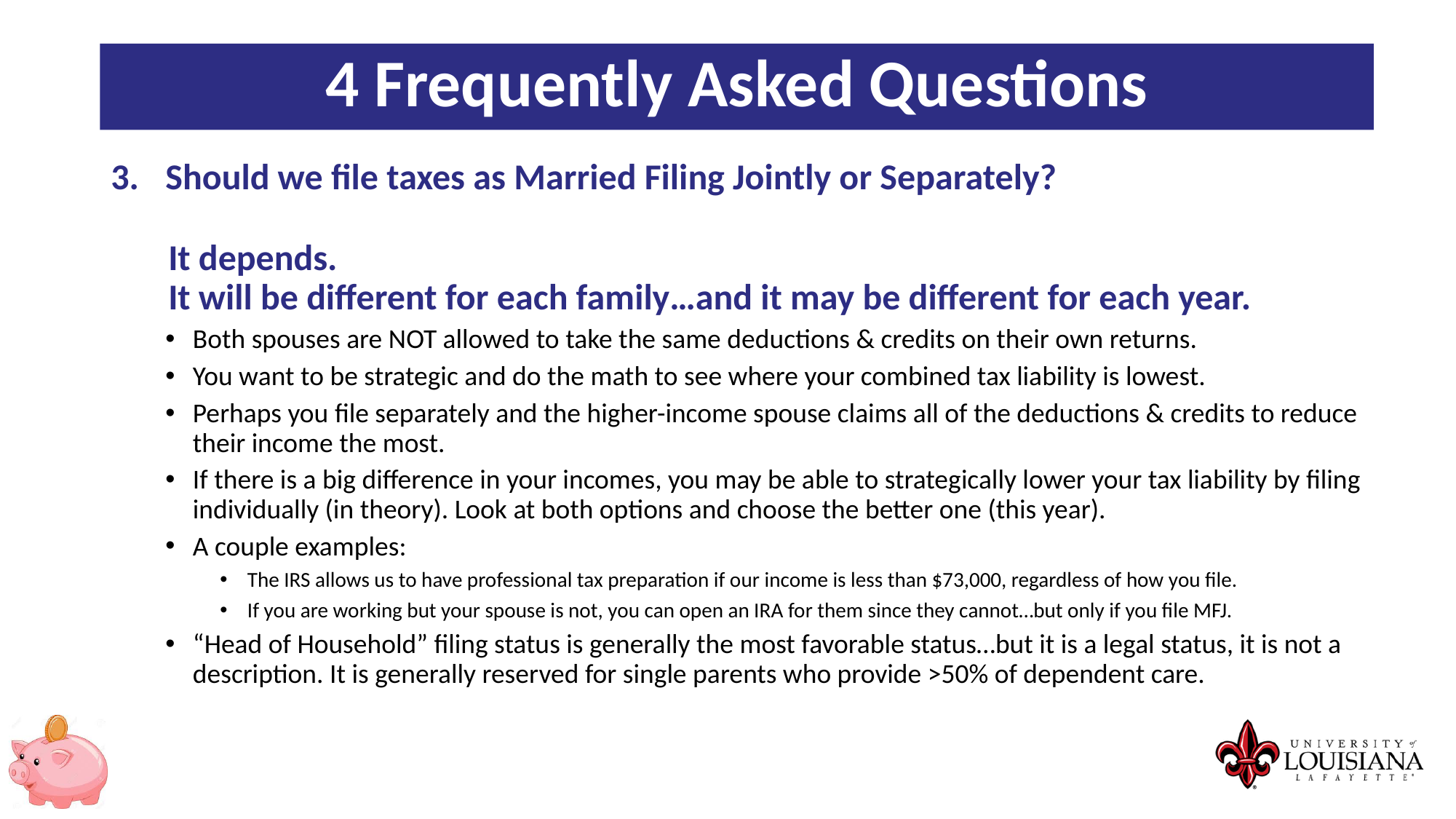

4 Frequently Asked Questions
Should we file taxes as Married Filing Jointly or Separately?
       It depends.
       It will be different for each family…and it may be different for each year.
Both spouses are NOT allowed to take the same deductions & credits on their own returns.
You want to be strategic and do the math to see where your combined tax liability is lowest.
Perhaps you file separately and the higher-income spouse claims all of the deductions & credits to reduce their income the most.
If there is a big difference in your incomes, you may be able to strategically lower your tax liability by filing individually (in theory). Look at both options and choose the better one (this year).
A couple examples:
The IRS allows us to have professional tax preparation if our income is less than $73,000, regardless of how you file.
If you are working but your spouse is not, you can open an IRA for them since they cannot…but only if you file MFJ.
“Head of Household” filing status is generally the most favorable status…but it is a legal status, it is not a description. It is generally reserved for single parents who provide >50% of dependent care.